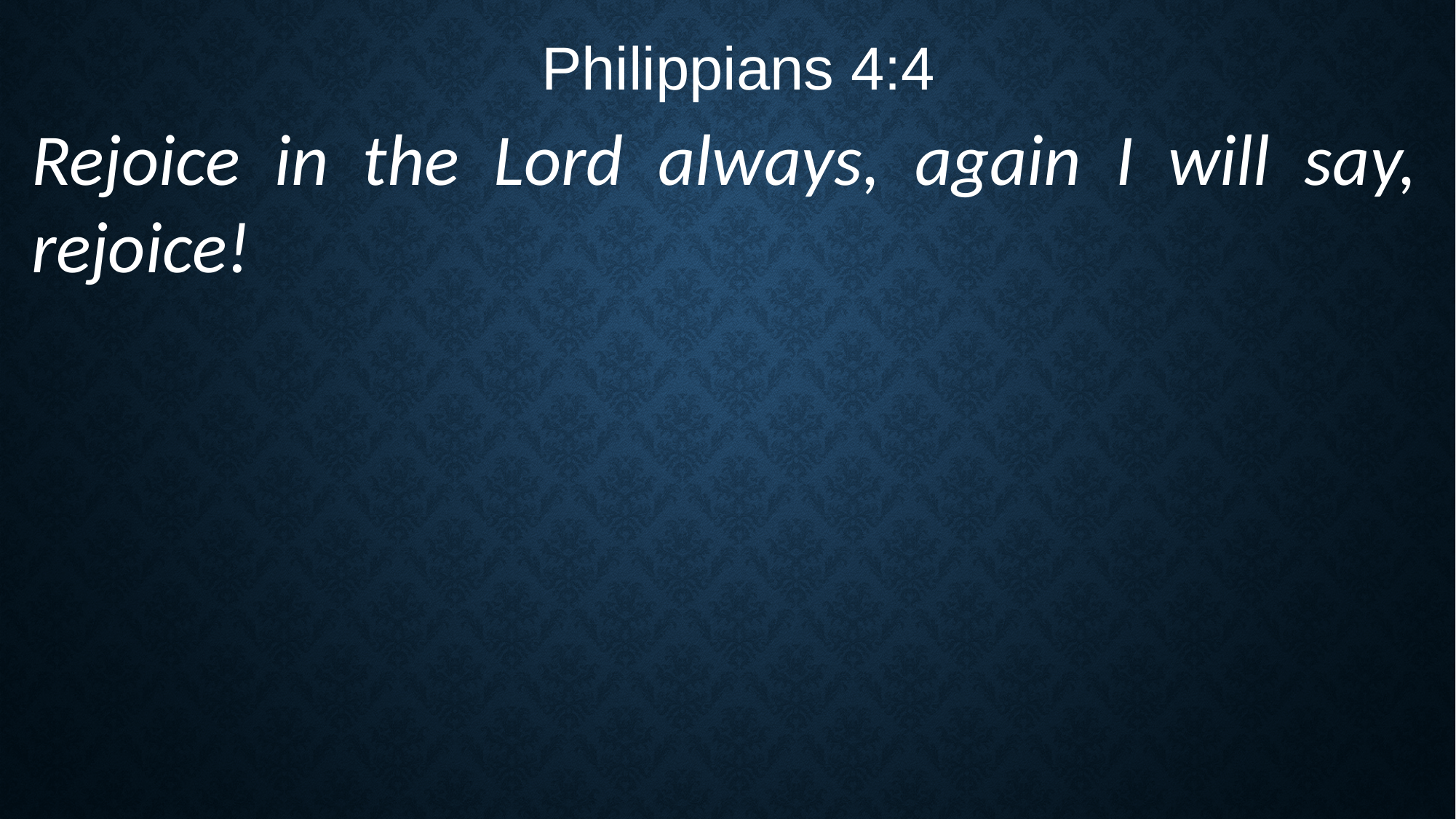

Philippians 4:4
Rejoice in the Lord always, again I will say, rejoice!